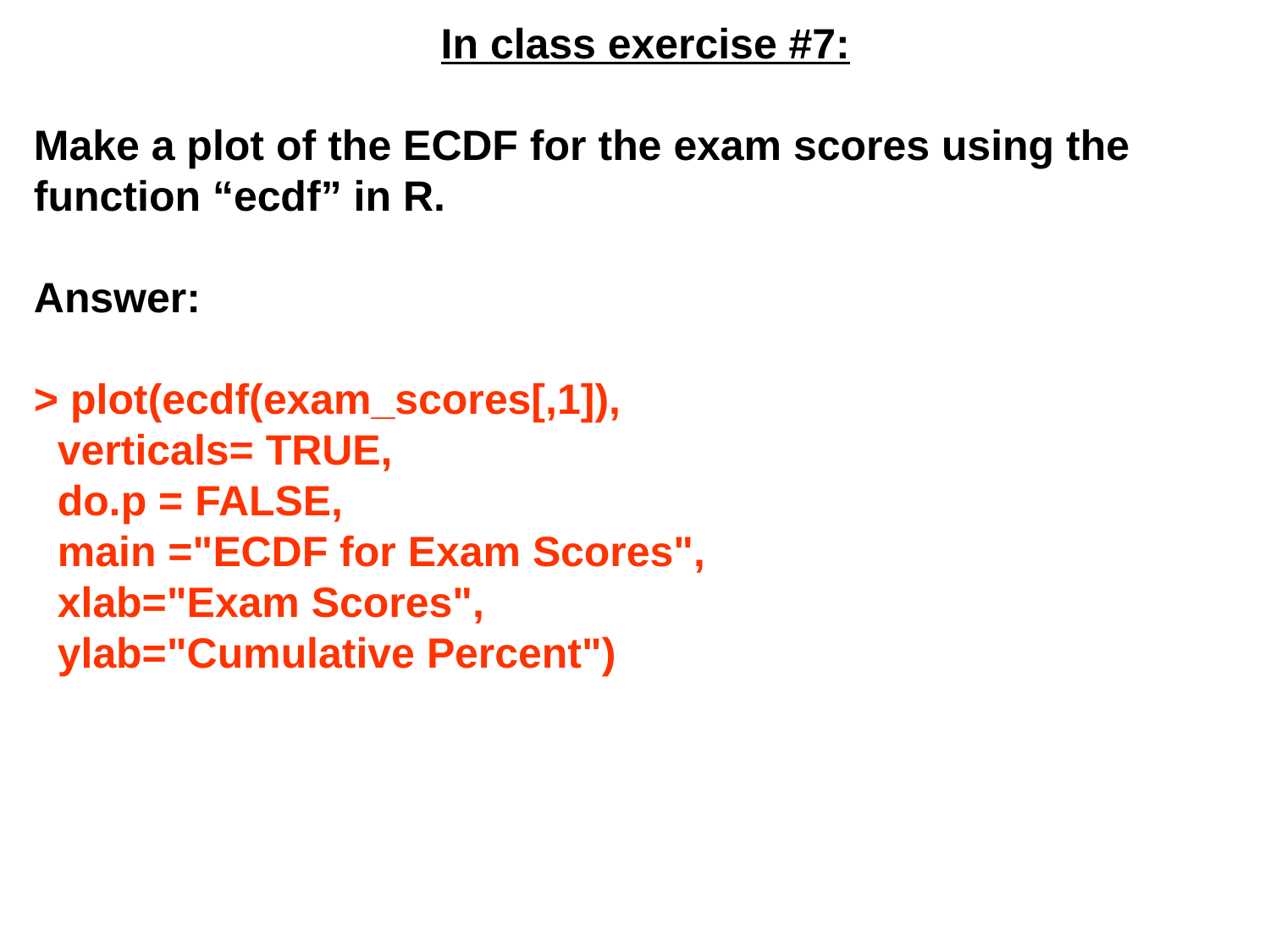

In class exercise #7:

Make a plot of the ECDF for the exam scores using the function “ecdf” in R.

Answer:

> plot(ecdf(exam_scores[,1]),
  verticals= TRUE,
  do.p = FALSE,
  main ="ECDF for Exam Scores",
  xlab="Exam Scores",
  ylab="Cumulative Percent")